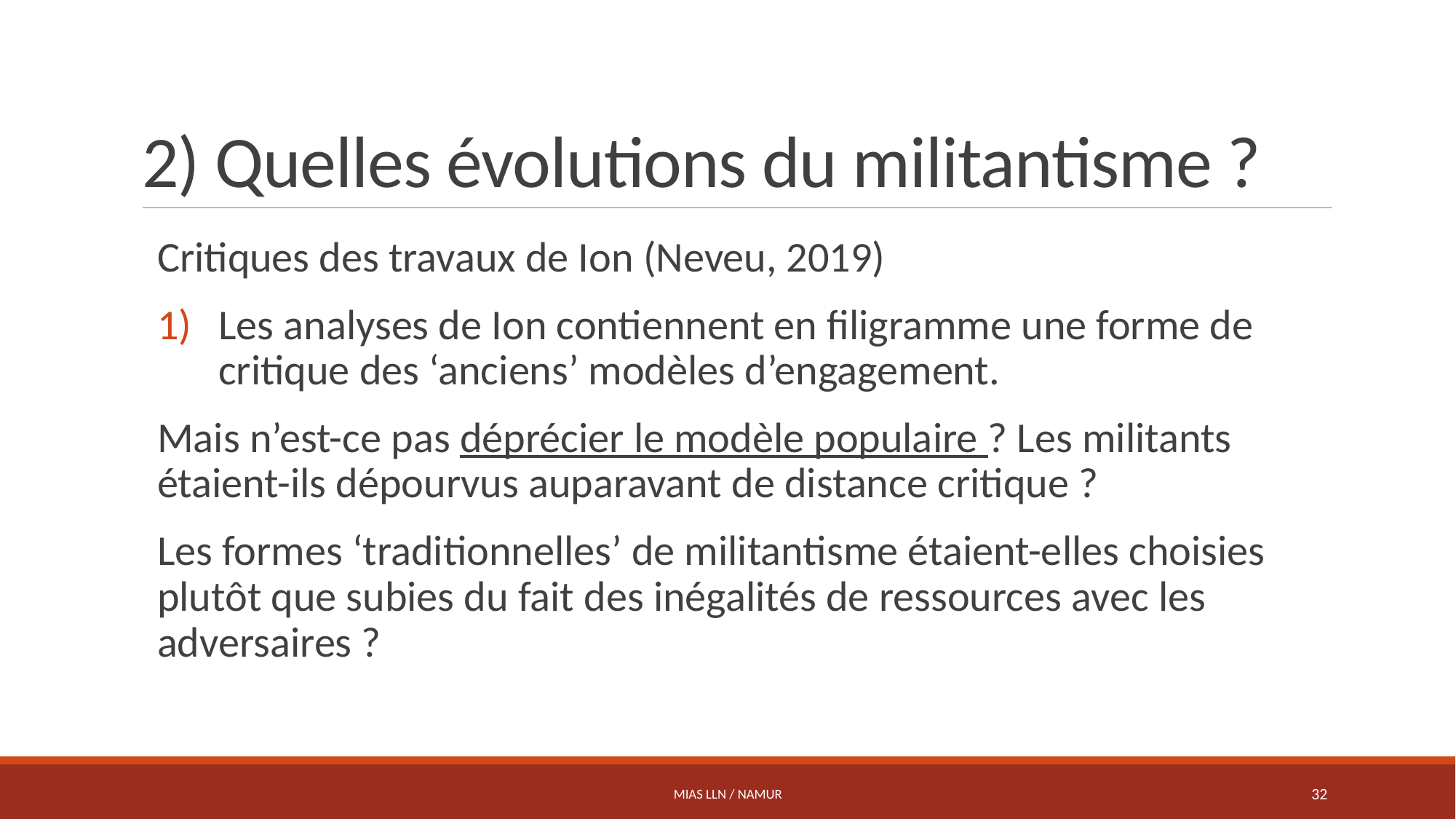

# 2) Quelles évolutions du militantisme ?
Critiques des travaux de Ion (Neveu, 2019)
Les analyses de Ion contiennent en filigramme une forme de critique des ‘anciens’ modèles d’engagement.
Mais n’est-ce pas déprécier le modèle populaire ? Les militants étaient-ils dépourvus auparavant de distance critique ?
Les formes ‘traditionnelles’ de militantisme étaient-elles choisies plutôt que subies du fait des inégalités de ressources avec les adversaires ?
MIAS LLN / NAMUR
32